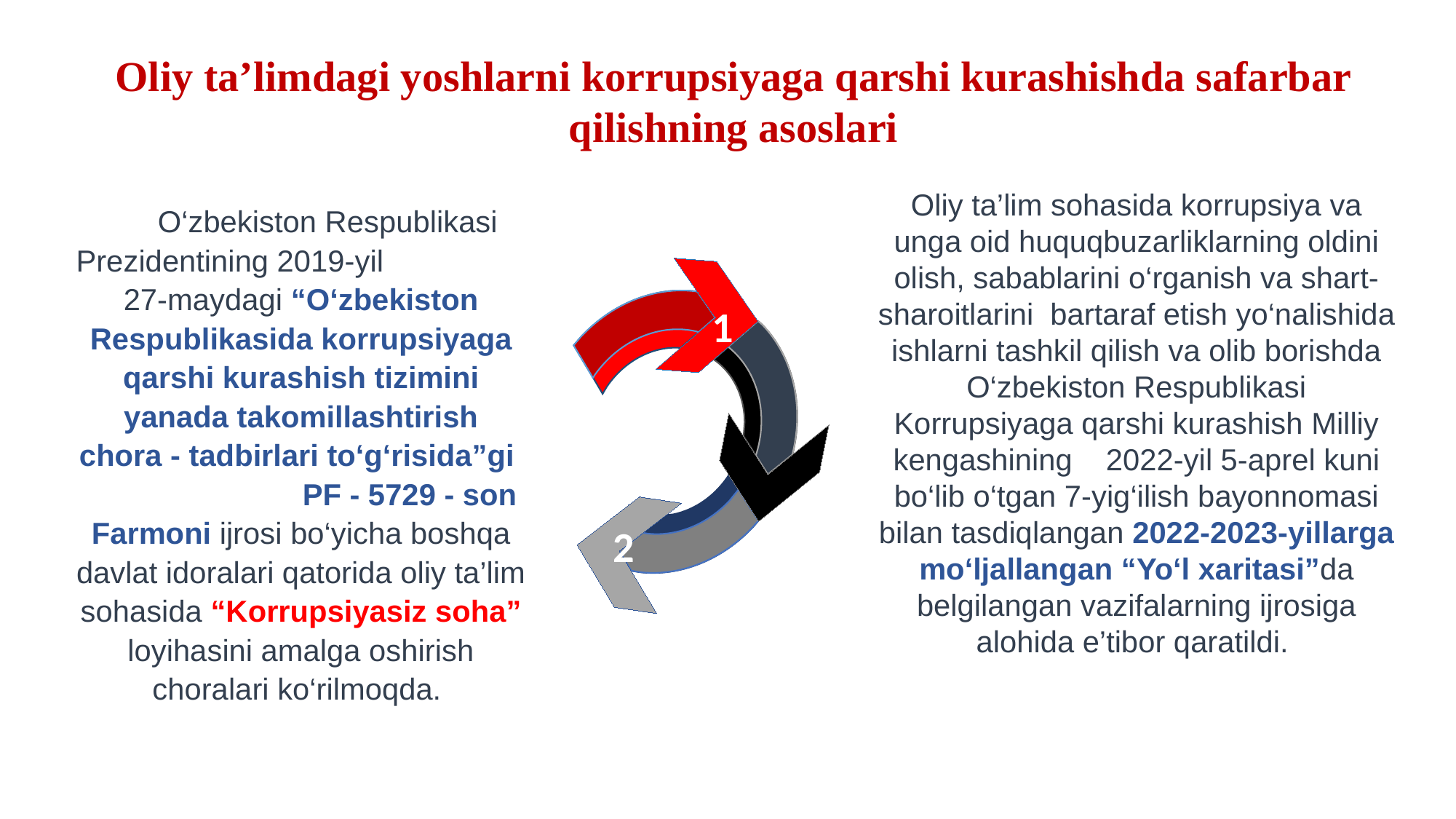

Oliy ta’limdagi yoshlarni korrupsiyaga qarshi kurashishda safarbar qilishning asoslari
Oliy ta’lim sohasida korrupsiya va unga oid huquqbuzarliklarning oldini olish, sabablarini o‘rganish va shart-sharoitlarini  bartaraf etish yo‘nalishida ishlarni tashkil qilish va olib borishda O‘zbekiston Respublikasi Korrupsiyaga qarshi kurashish Milliy kengashining    2022-yil 5-aprel kuni bo‘lib o‘tgan 7-yig‘ilish bayonnomasi bilan tasdiqlangan 2022-2023-yillarga mo‘ljallangan “Yo‘l xaritasi”da belgilangan vazifalarning ijrosiga alohida e’tibor qaratildi.
O‘zbekiston Respublikasi Prezidentining 2019-yil                  27-maydagi “O‘zbekiston Respublikasida korrupsiyaga qarshi kurashish tizimini yanada takomillashtirish chora - tadbirlari to‘g‘risida”gi                            PF - 5729 - son Farmoni ijrosi bo‘yicha boshqa davlat idoralari qatorida oliy ta’lim sohasida “Korrupsiyasiz soha” loyihasini amalga oshirish choralari ko‘rilmoqda.

1
2